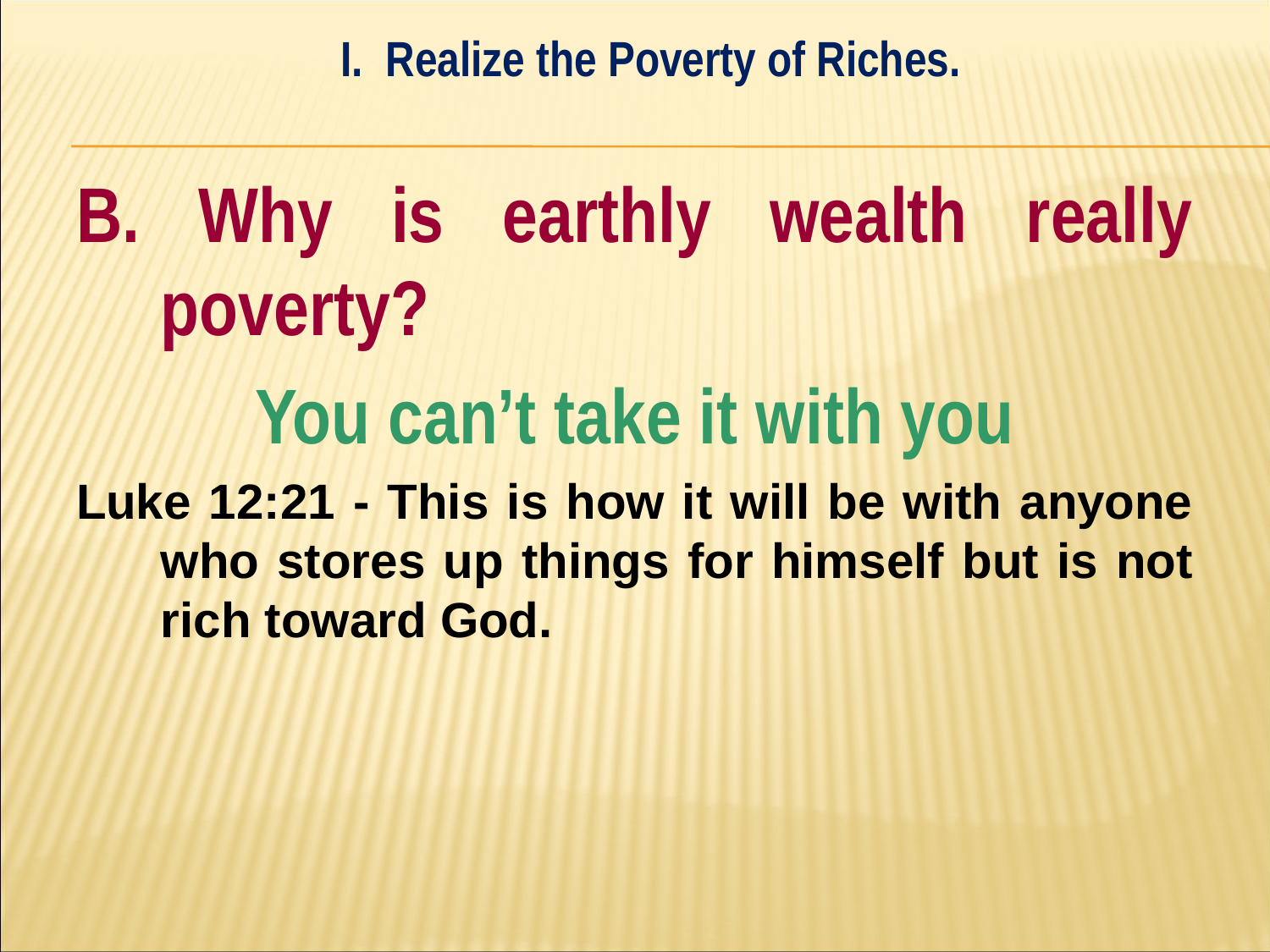

I.  Realize the Poverty of Riches.
#
B. Why is earthly wealth really poverty?
You can’t take it with you
Luke 12:21 - This is how it will be with anyone who stores up things for himself but is not rich toward God.